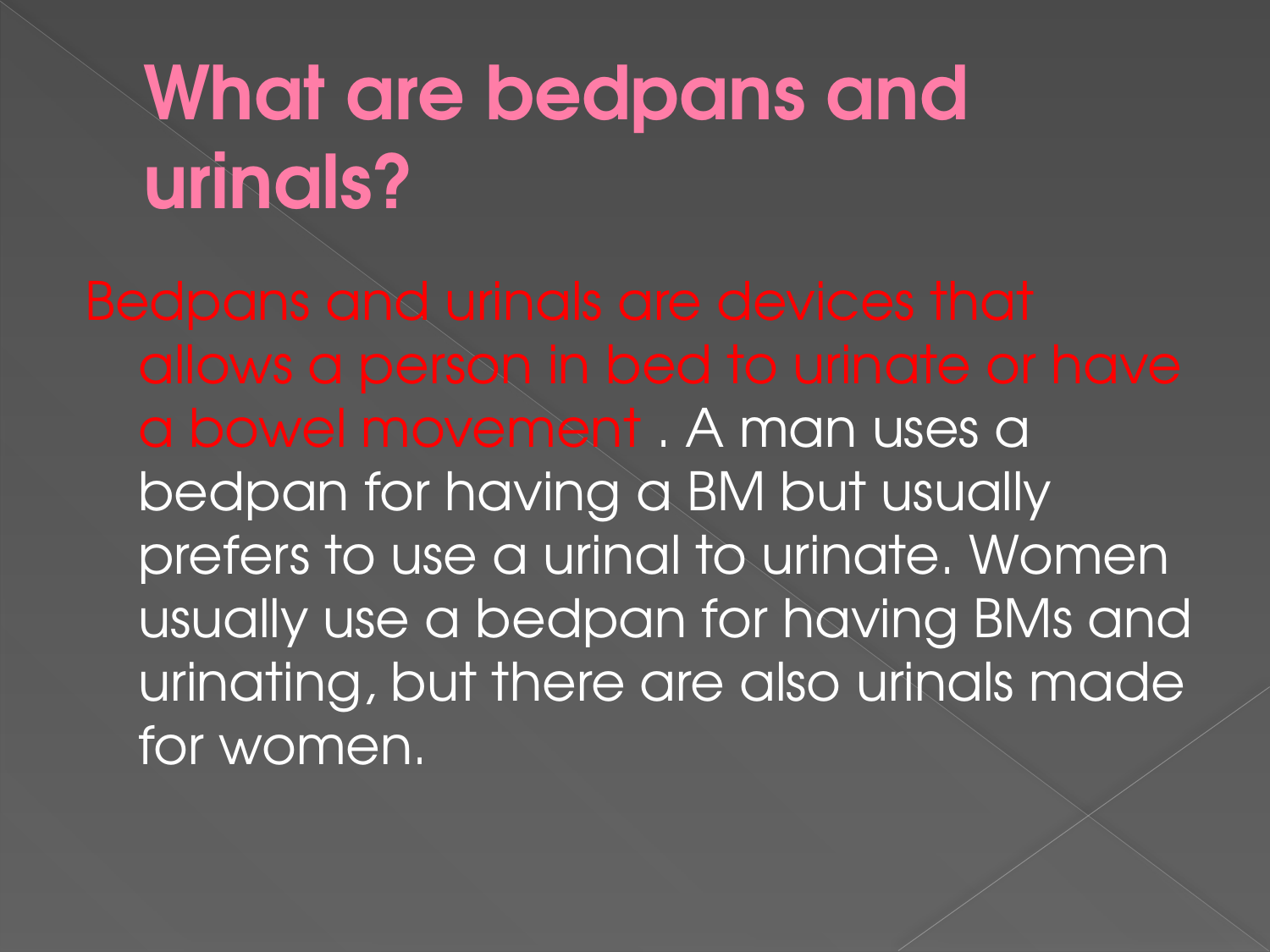

# What are bedpans and urinals?
Bedpans and urinals are devices that allows a person in bed to urinate or have a bowel movement . A man uses a bedpan for having a BM but usually prefers to use a urinal to urinate. Women usually use a bedpan for having BMs and urinating, but there are also urinals made for women.